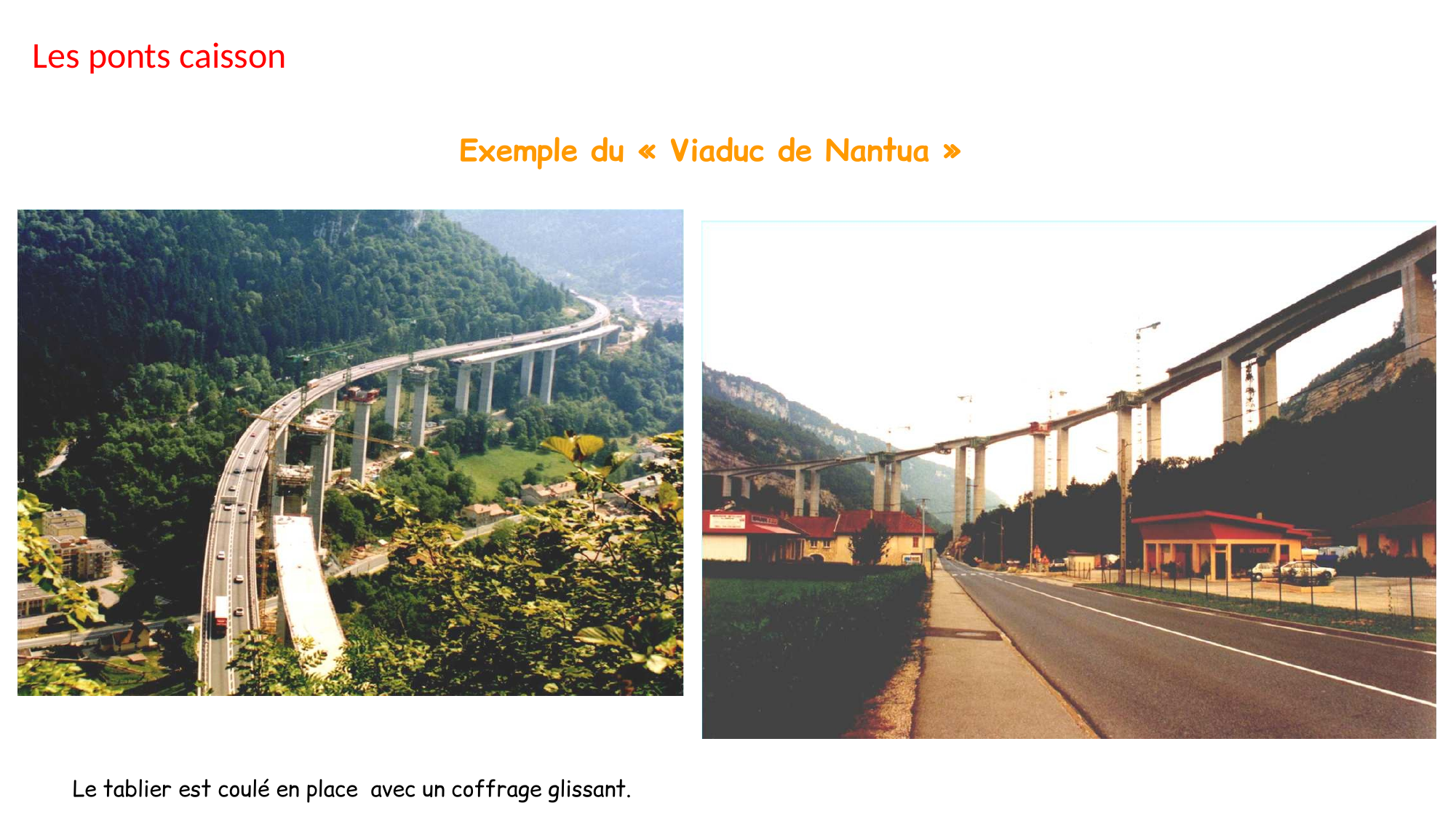

# Les ponts caisson
Exemple du « Viaduc de Nantua »

Le tablier est coulé en place  avec un coffrage glissant.